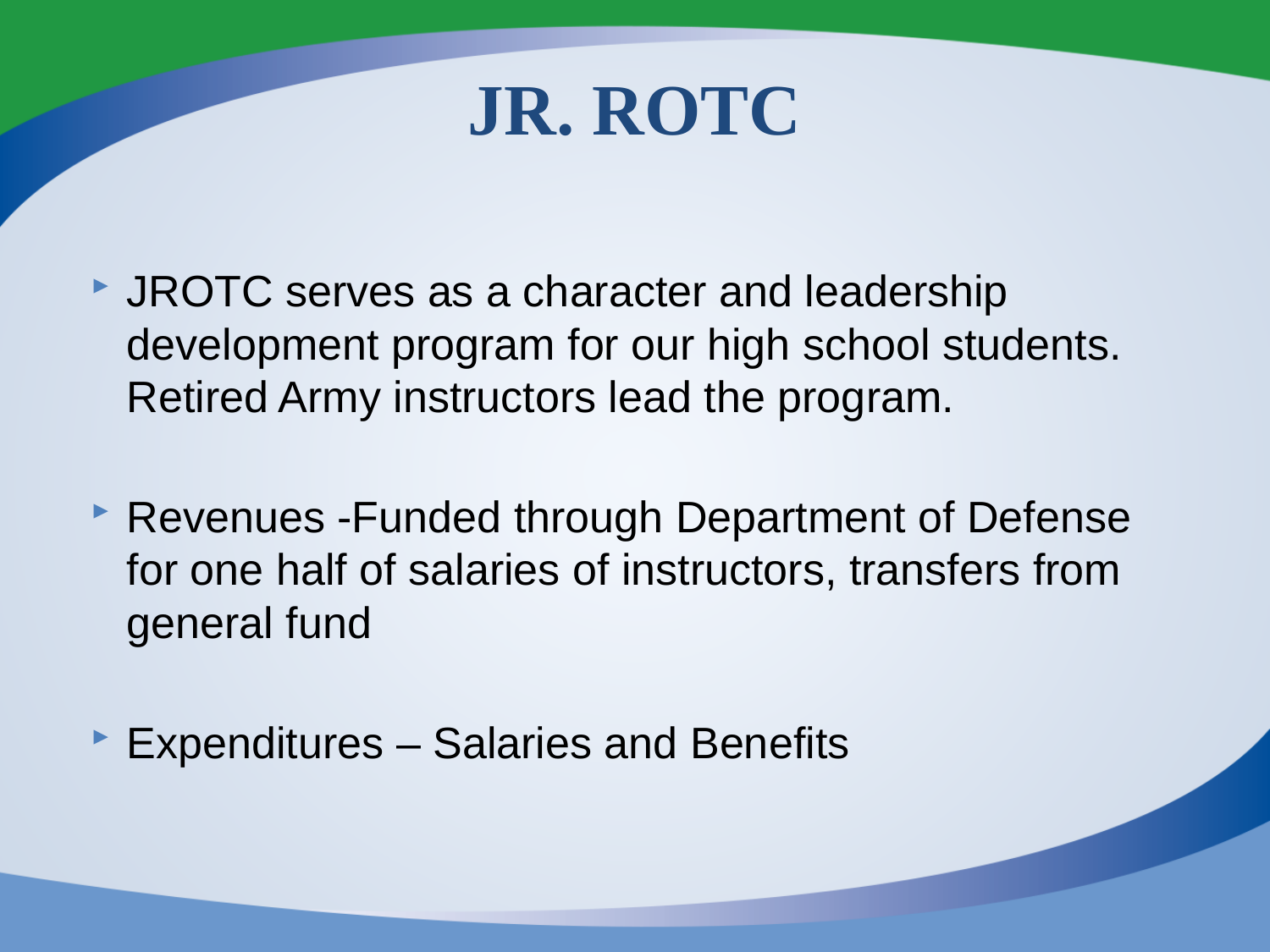

# JR. ROTC

JROTC serves as a character and leadership development program for our high school students. Retired Army instructors lead the program.

Revenues -Funded through Department of Defense for one half of salaries of instructors, transfers from general fund

Expenditures – Salaries and Benefits